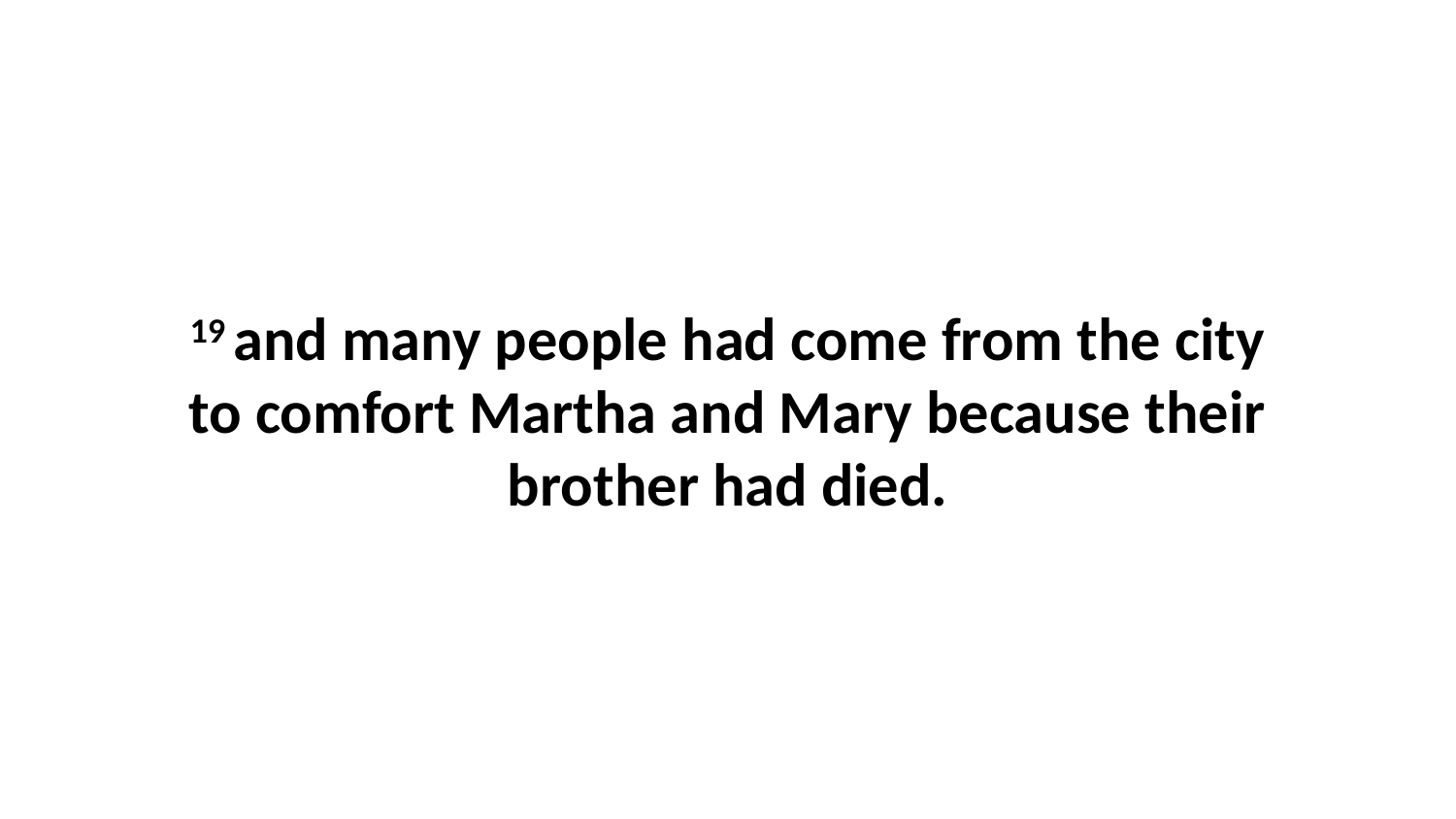

19 and many people had come from the city to comfort Martha and Mary because their brother had died.